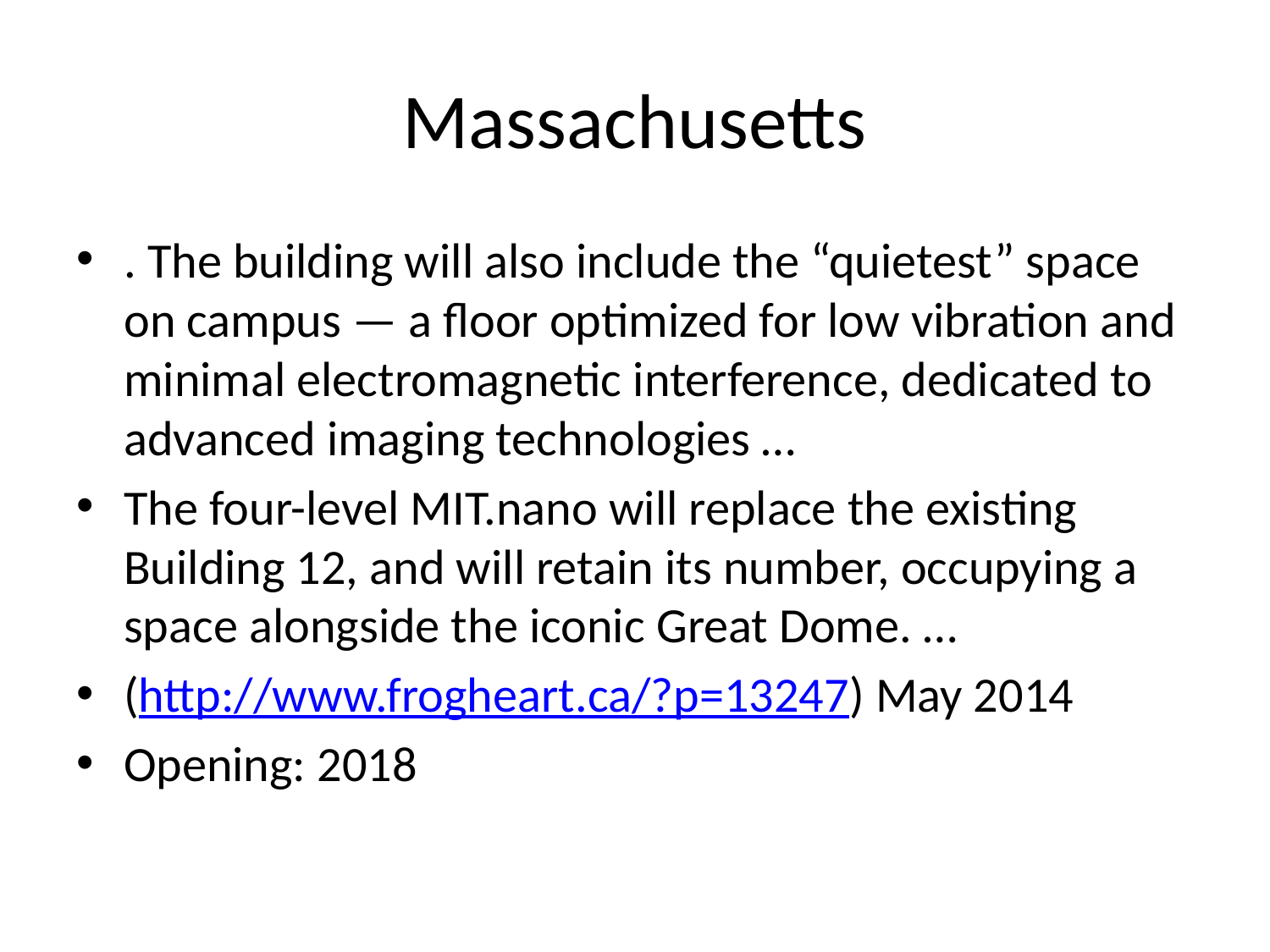

# Massachusetts
. The building will also include the “quietest” space on campus — a floor optimized for low vibration and minimal electromagnetic interference, dedicated to advanced imaging technologies …
The four-level MIT.nano will replace the existing Building 12, and will retain its number, occupying a space alongside the iconic Great Dome. …
(http://www.frogheart.ca/?p=13247) May 2014
Opening: 2018